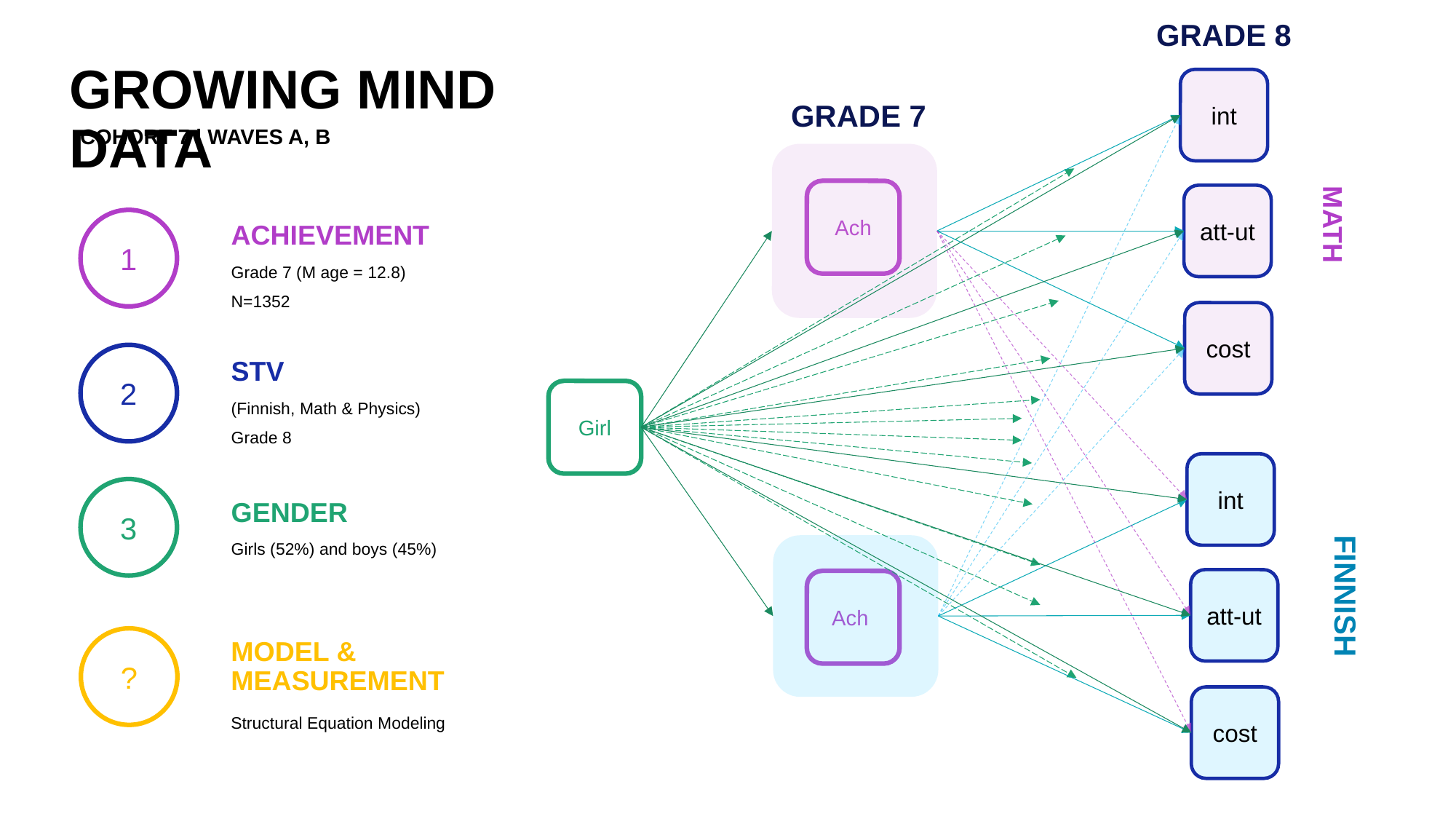

GRADE 8
# GROWING MIND DATA
int
GRADE 7
Cohort 7 | Waves A, B

Ach
att-ut
MATH
1
ACHIEVEMENT
Grade 7 (M age = 12.8)
N=1352
cost
2
STV
Girl
(Finnish, Math & Physics)
Grade 8
int
3
GENDER
Girls (52%) and boys (45%)

att-ut
Ach
FINNISH
?
MODEL & MEASUREMENT
cost
Structural Equation Modeling